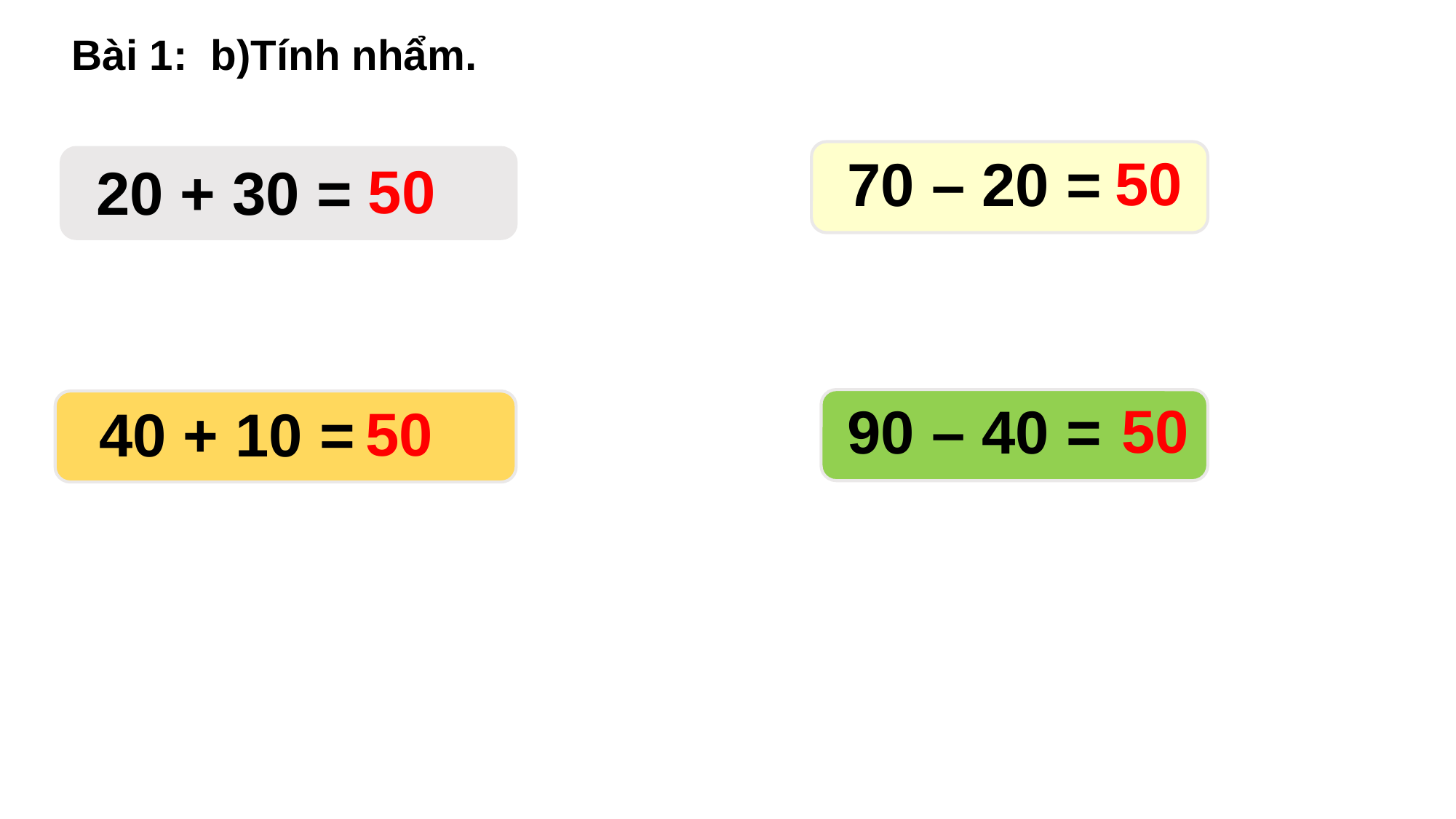

Bài 1:  b)Tính nhẩm.
50
70 – 20 =

50
20 + 30 =
50
90 – 40 =

50

40 + 10 =